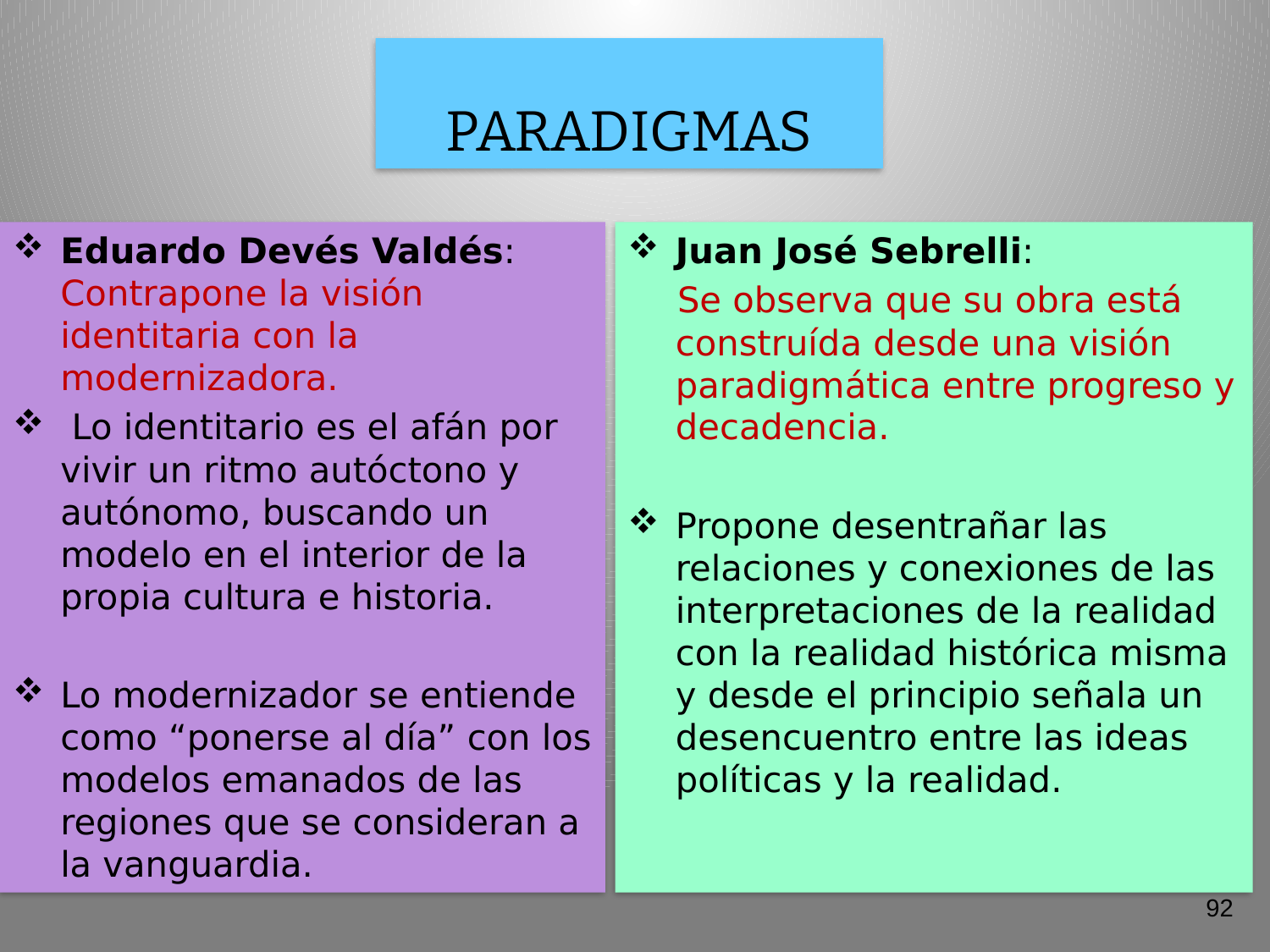

# PARADIGMAS
Eduardo Devés Valdés: Contrapone la visión identitaria con la modernizadora.
 Lo identitario es el afán por vivir un ritmo autóctono y autónomo, buscando un modelo en el interior de la propia cultura e historia.

Lo modernizador se entiende como “ponerse al día” con los modelos emanados de las regiones que se consideran a la vanguardia.

Juan José Sebrelli:
Se observa que su obra está construída desde una visión paradigmática entre progreso y decadencia.

Propone desentrañar las relaciones y conexiones de las interpretaciones de la realidad con la realidad histórica misma y desde el principio señala un desencuentro entre las ideas políticas y la realidad.
92